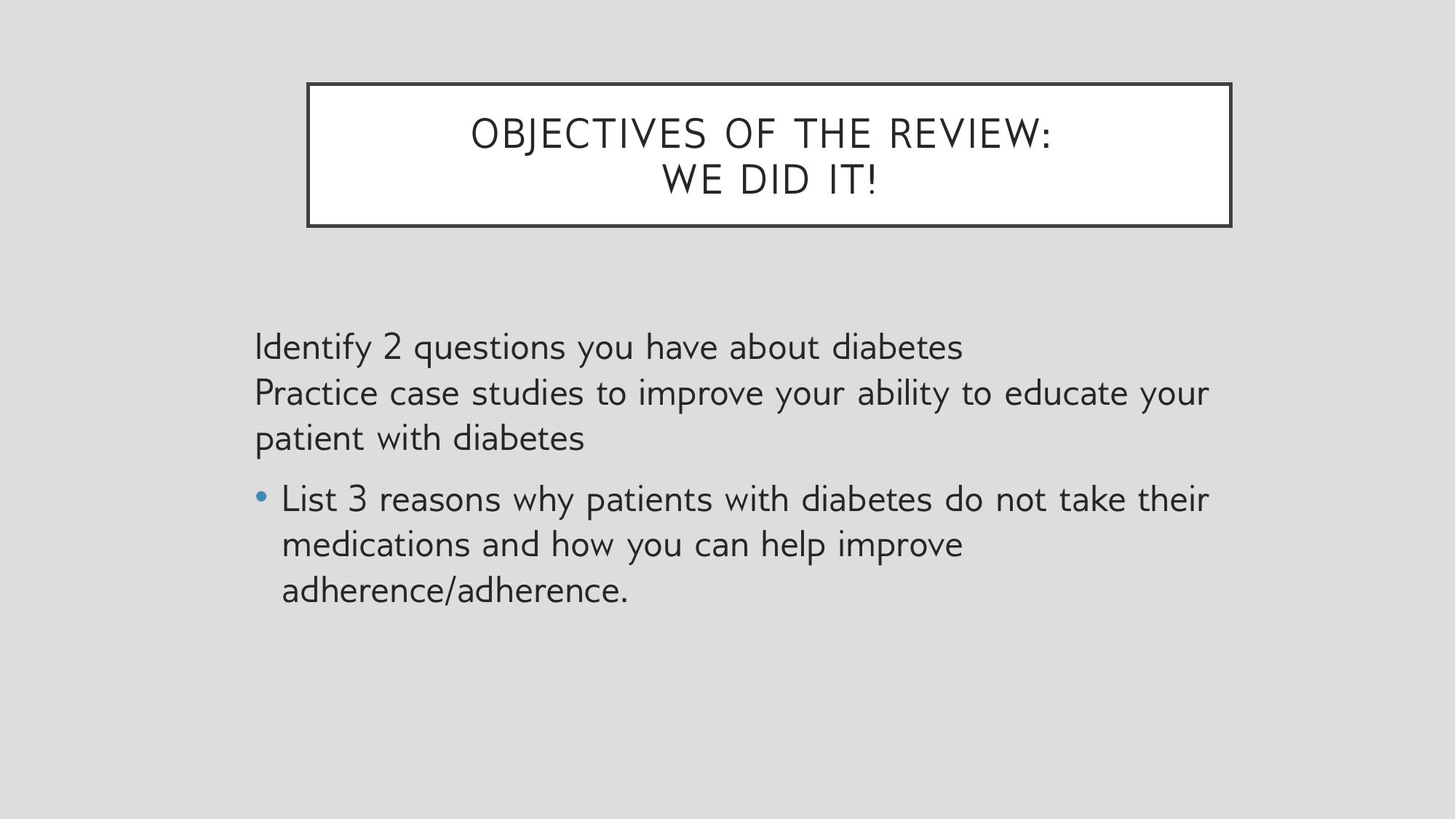

Objectives of the review:
We did it!

Identify 2 questions you have about diabetes
Practice case studies to improve your ability to educate your patient with diabetes
List 3 reasons why patients with diabetes do not take their medications and how you can help improve adherence/adherence.